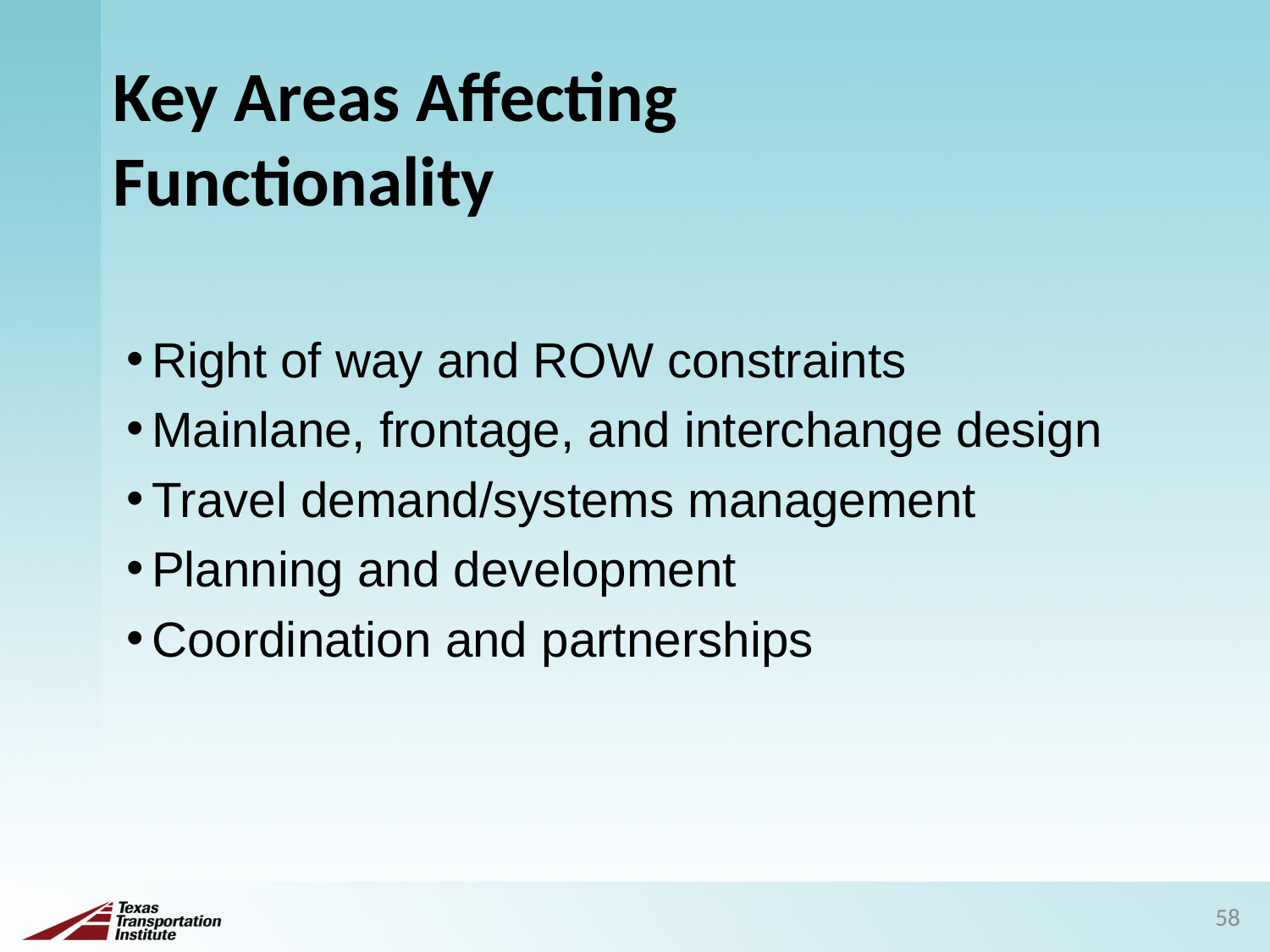

Key Areas Affecting Functionality

Right of way and ROW constraints
Mainlane, frontage, and interchange design
Travel demand/systems management
Planning and development
Coordination and partnerships

58